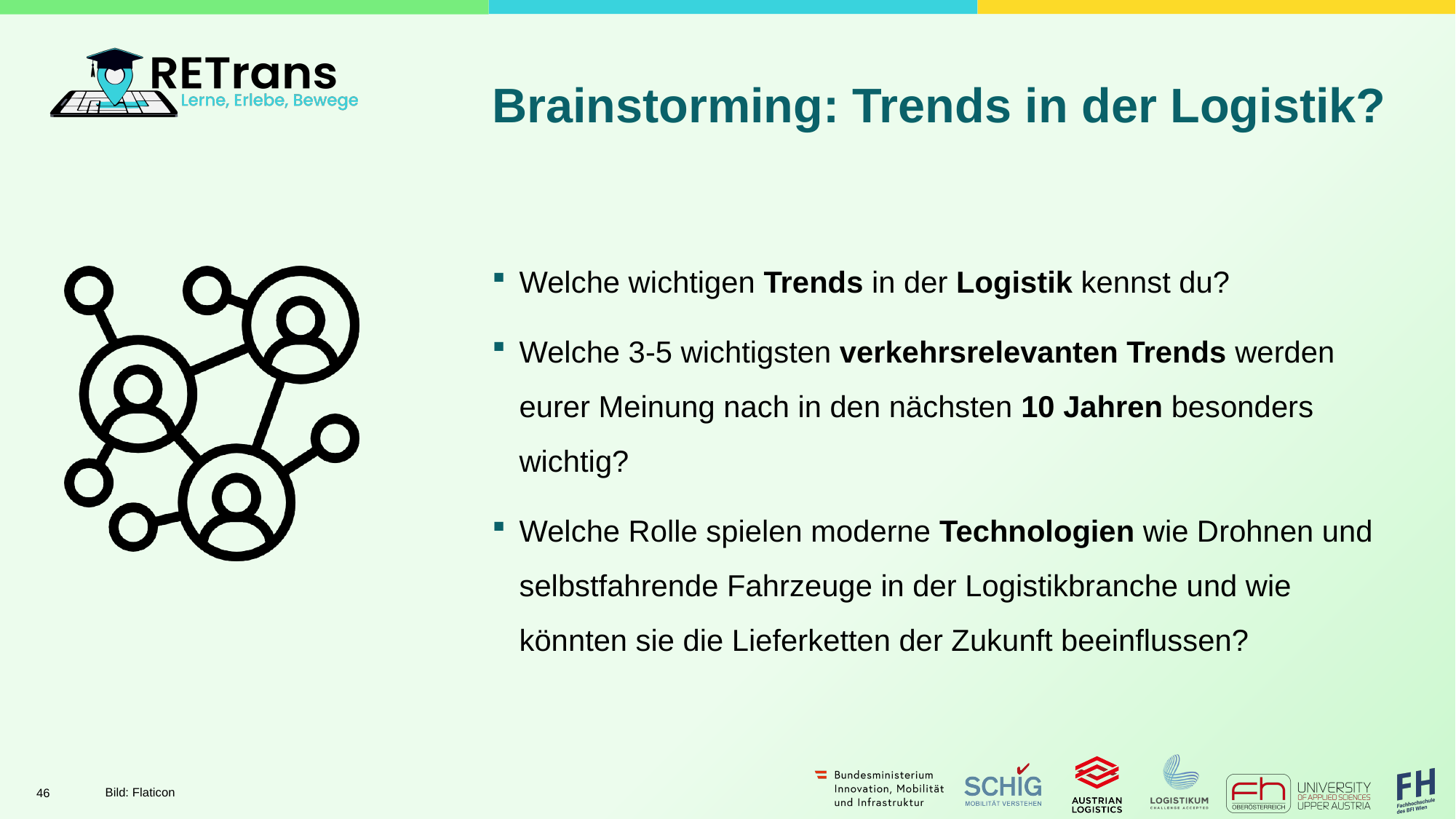

# Brainstorming: Trends in der Logistik?
Welche wichtigen Trends in der Logistik kennst du?
Welche 3-5 wichtigsten verkehrsrelevanten Trends werden eurer Meinung nach in den nächsten 10 Jahren besonders wichtig?
Welche Rolle spielen moderne Technologien wie Drohnen und selbstfahrende Fahrzeuge in der Logistikbranche und wie könnten sie die Lieferketten der Zukunft beeinflussen?
Bild: Flaticon